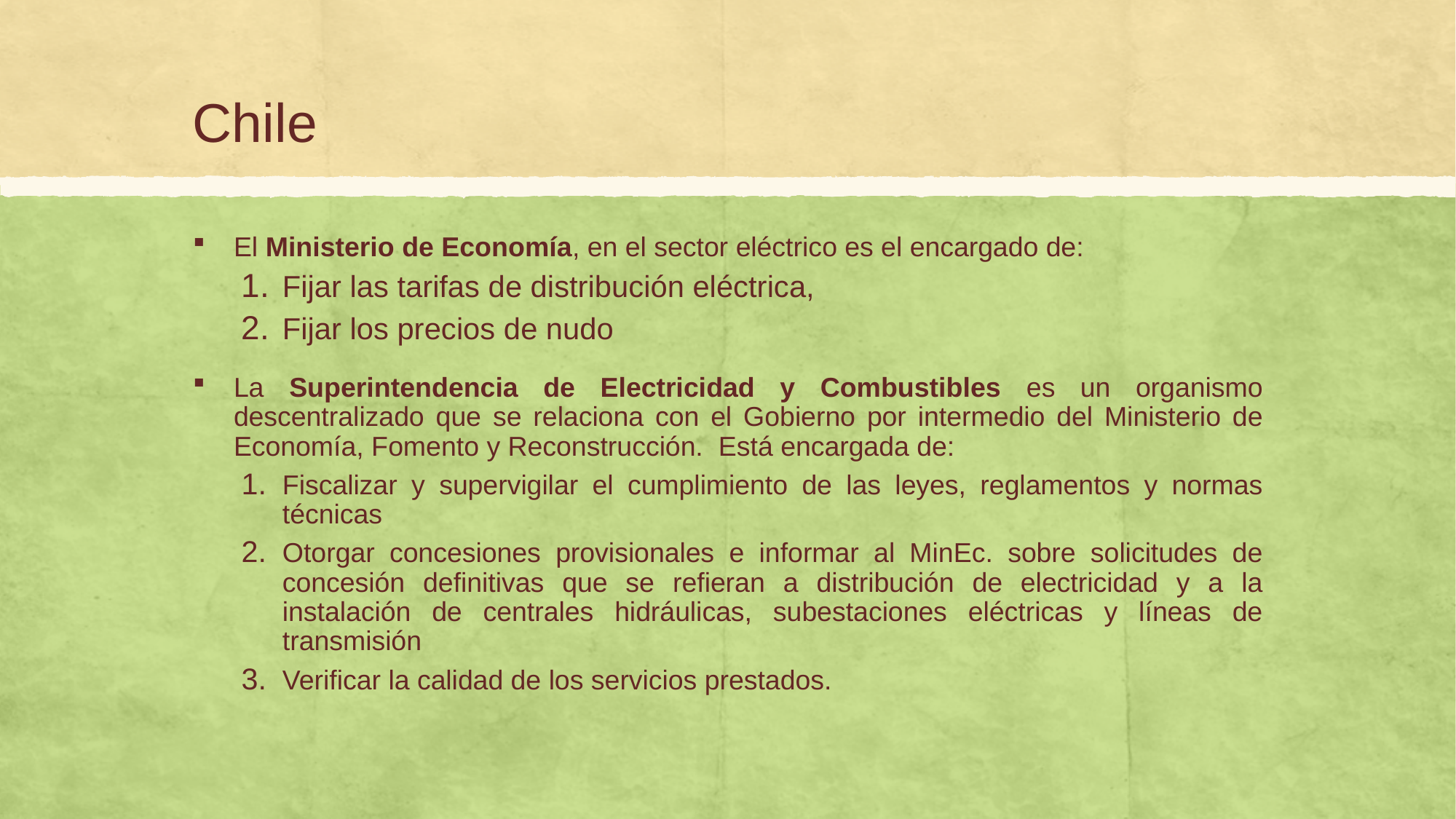

# Chile
El Ministerio de Economía, en el sector eléctrico es el encargado de:
Fijar las tarifas de distribución eléctrica,
Fijar los precios de nudo
La Superintendencia de Electricidad y Combustibles es un organismo descentralizado que se relaciona con el Gobierno por intermedio del Ministerio de Economía, Fomento y Reconstrucción.  Está encargada de:
Fiscalizar y supervigilar el cumplimiento de las leyes, reglamentos y normas técnicas
Otorgar concesiones provisionales e informar al MinEc. sobre solicitudes de concesión definitivas que se refieran a distribución de electricidad y a la instalación de centrales hidráulicas, subestaciones eléctricas y líneas de transmisión
Verificar la calidad de los servicios prestados.